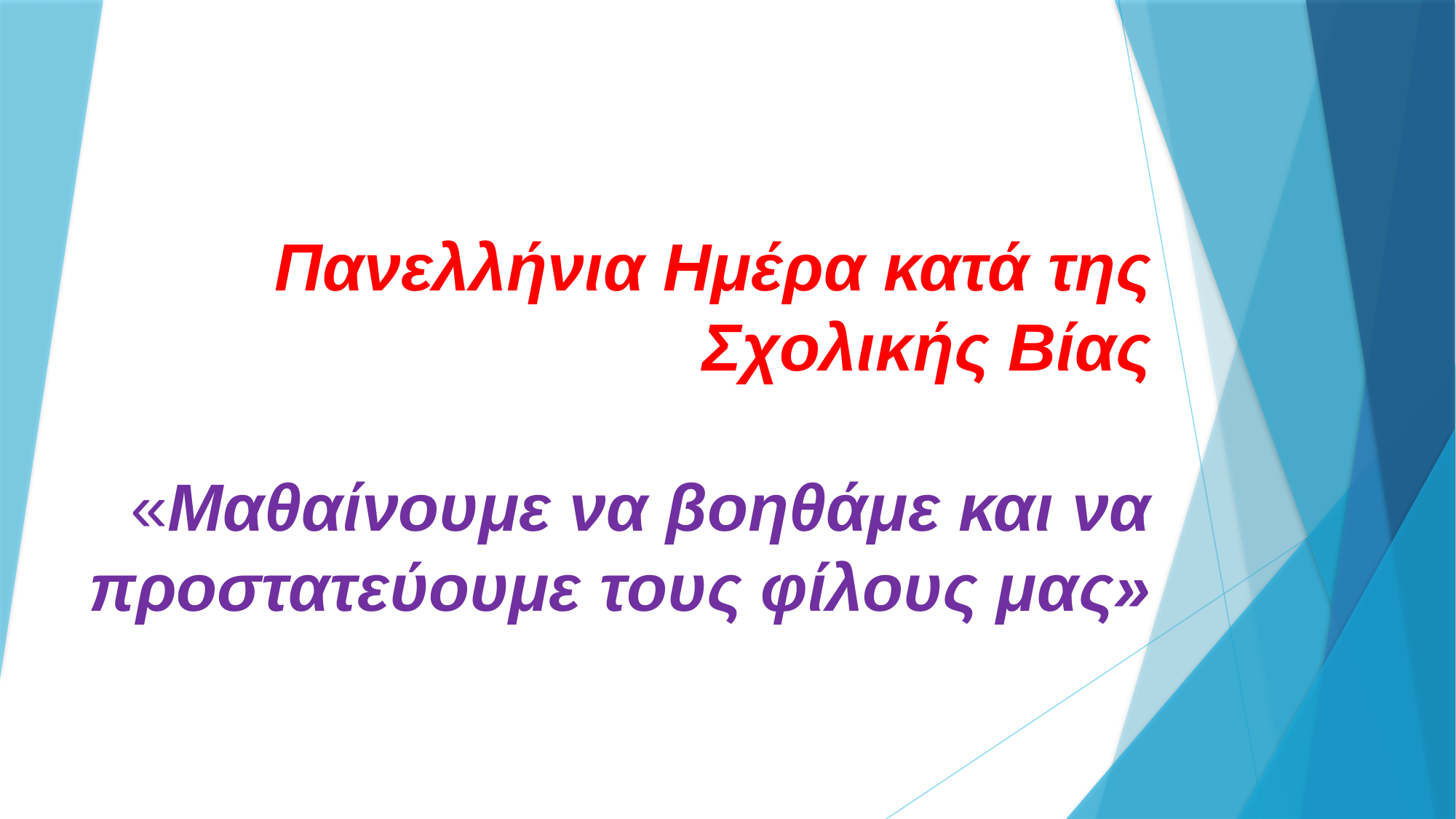

# Πανελλήνια Ημέρα κατά της Σχολικής Βίας «Μαθαίνουμε να βοηθάμε και να προστατεύουμε τους φίλους μας»